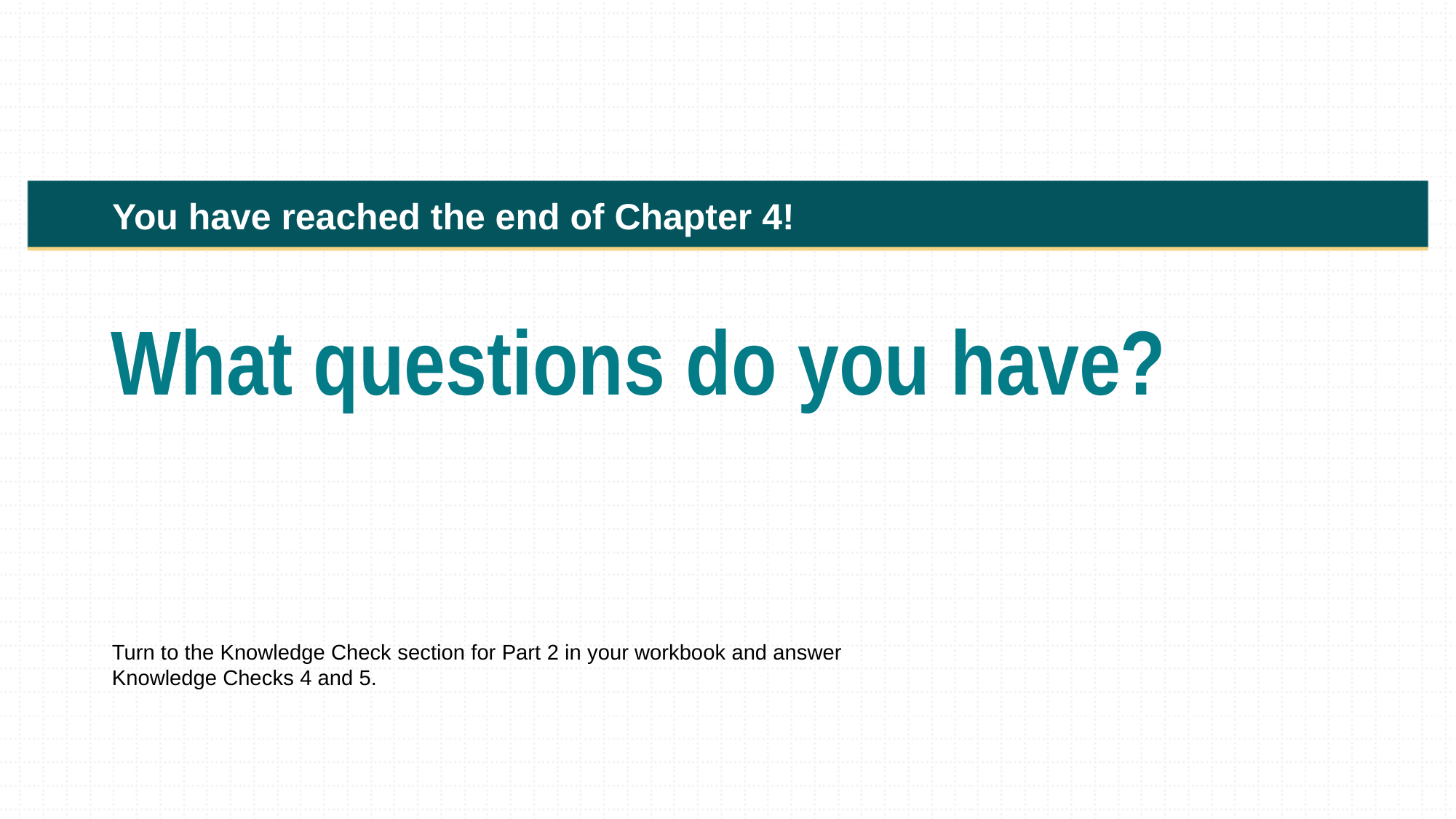

You have reached the end of Chapter 4!
What questions do you have?
Turn to the Knowledge Check section for Part 2 in your workbook and answer Knowledge Checks 4 and 5.